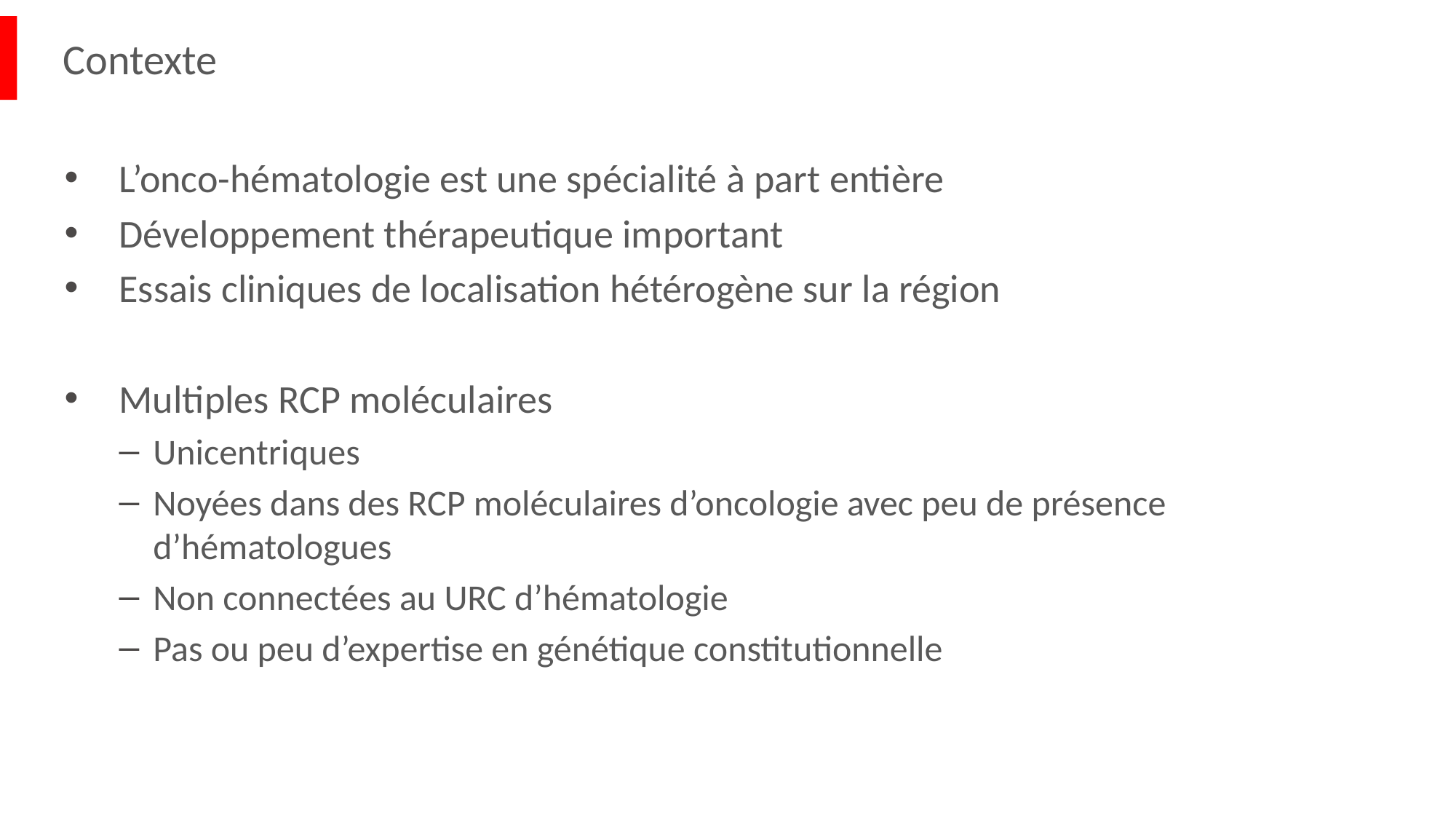

# Contexte
L’onco-hématologie est une spécialité à part entière
Développement thérapeutique important
Essais cliniques de localisation hétérogène sur la région

Multiples RCP moléculaires
Unicentriques
Noyées dans des RCP moléculaires d’oncologie avec peu de présence d’hématologues
Non connectées au URC d’hématologie
Pas ou peu d’expertise en génétique constitutionnelle